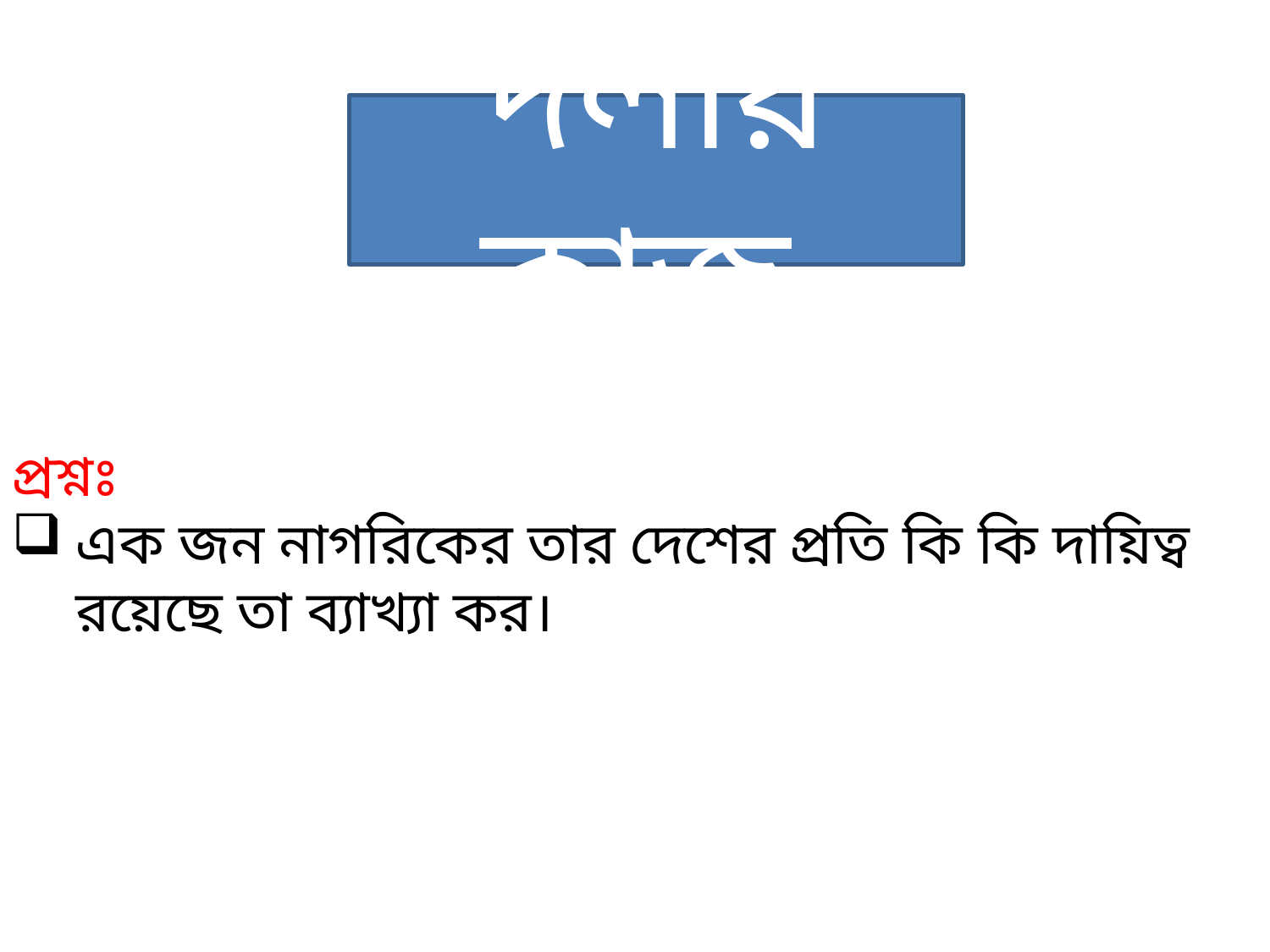

দলীয় কাজ
প্রশ্নঃ
এক জন নাগরিকের তার দেশের প্রতি কি কি দায়িত্ব রয়েছে তা ব্যাখ্যা কর।